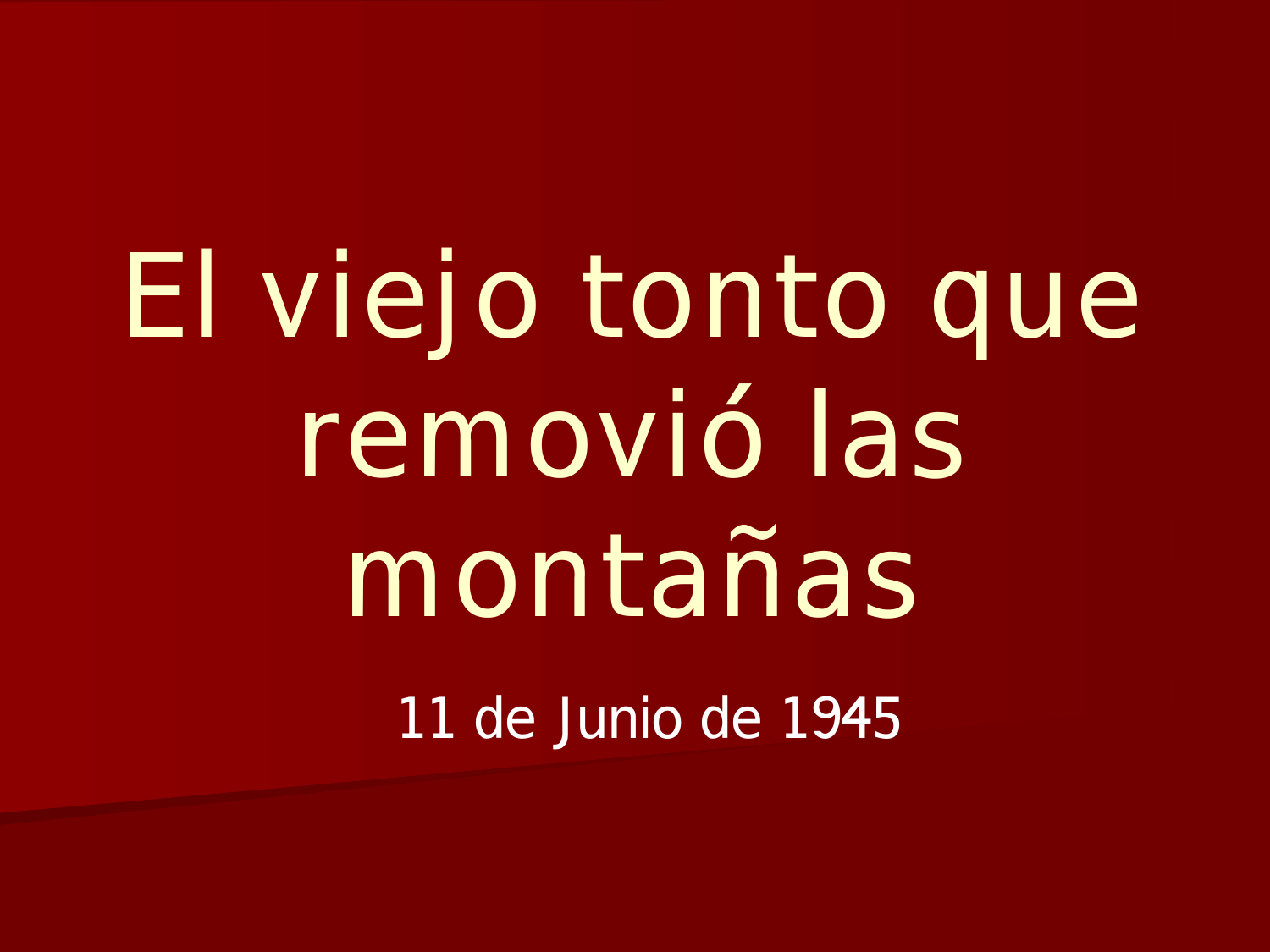

# El viejo tonto que removió las montañas
11 de Junio de 1945